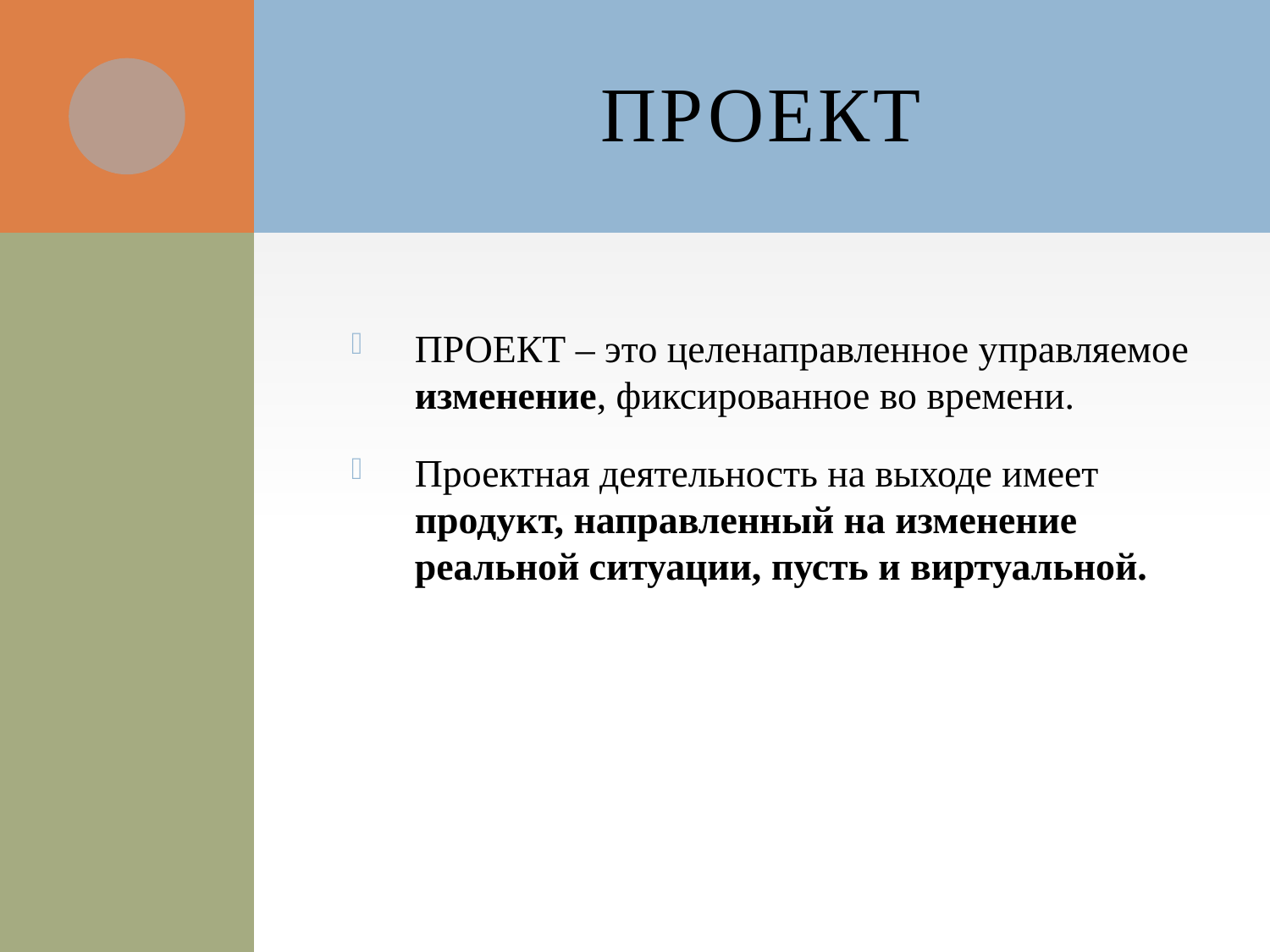

# Проект
ПРОЕКТ – это целенаправленное управляемое изменение, фиксированное во времени.
Проектная деятельность на выходе имеет продукт, направленный на изменение реальной ситуации, пусть и виртуальной.